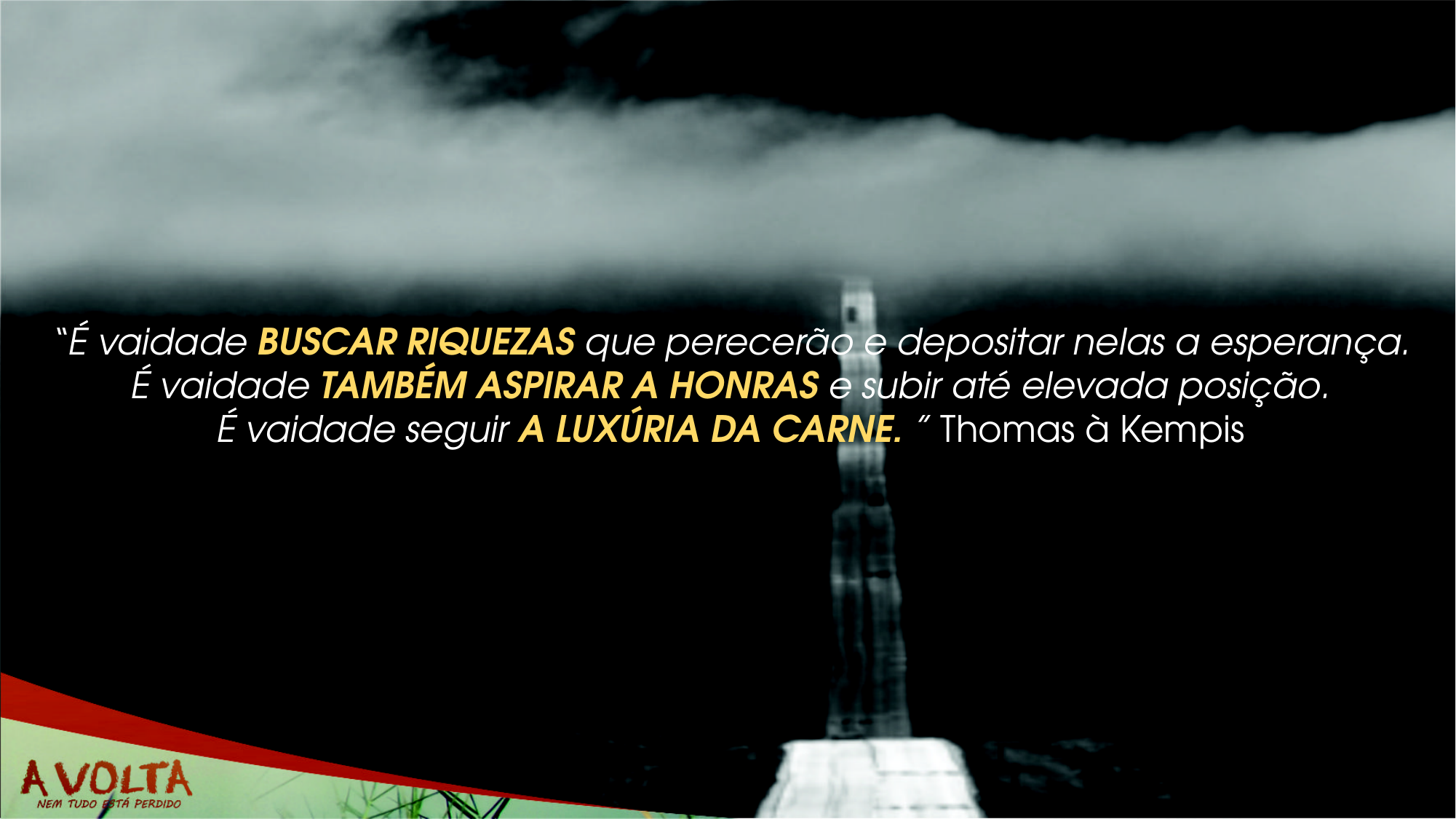

“É vaidade BUSCAR RIQUEZAS que perecerão e depositar nelas a esperança.
É vaidade TAMBÉM ASPIRAR A HONRAS e subir até elevada posição.
É vaidade seguir A LUXÚRIA DA CARNE. ” Thomas à Kempis